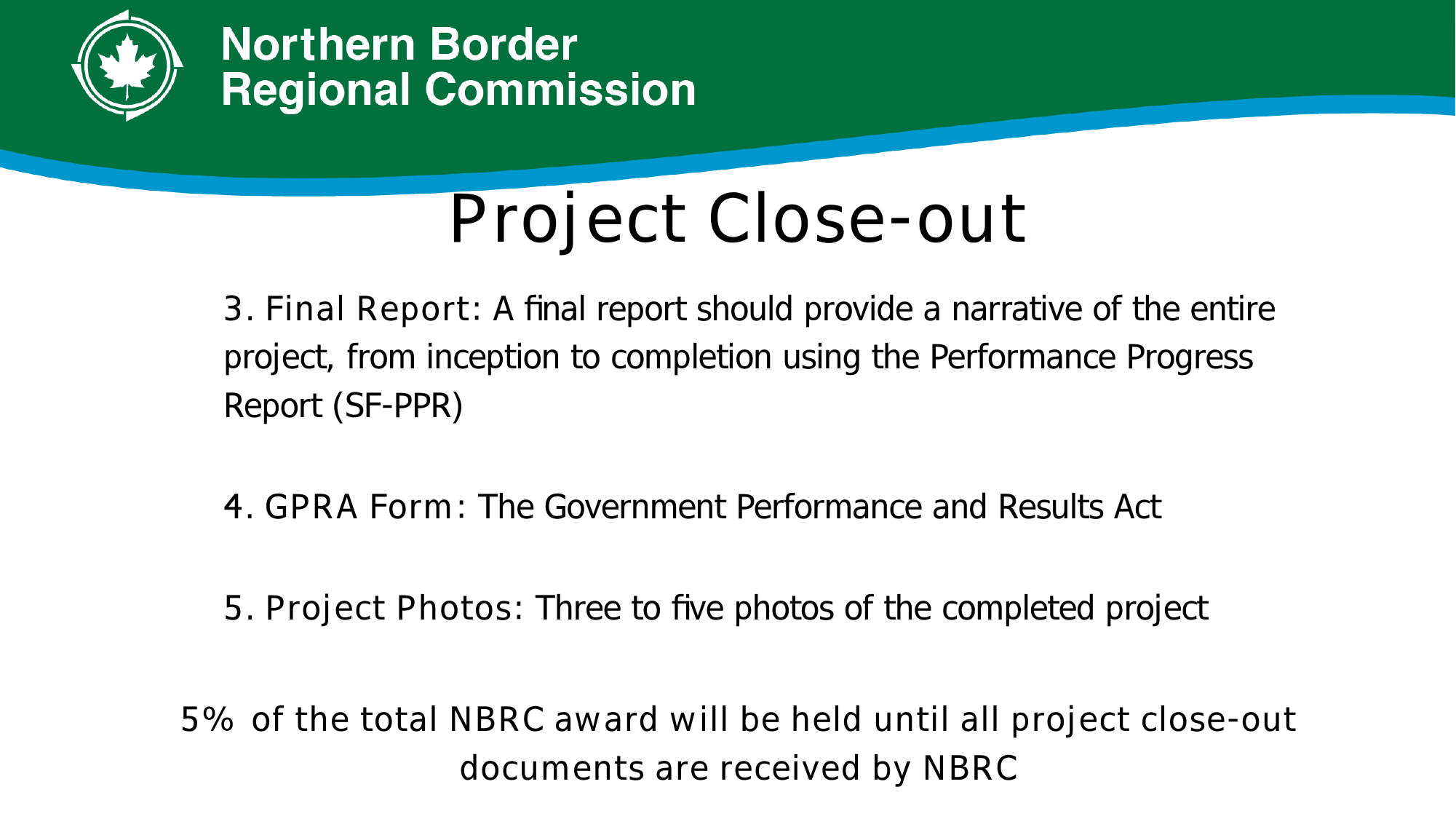

# Project Close-out
3. Final Report: A final report should provide a narrative of the entire project, from inception to completion using the Performance Progress Report (SF-PPR)

4. GPRA Form: The Government Performance and Results Act

5. Project Photos: Three to five photos of the completed project

5% of the total NBRC award will be held until all project close-out documents are received by NBRC